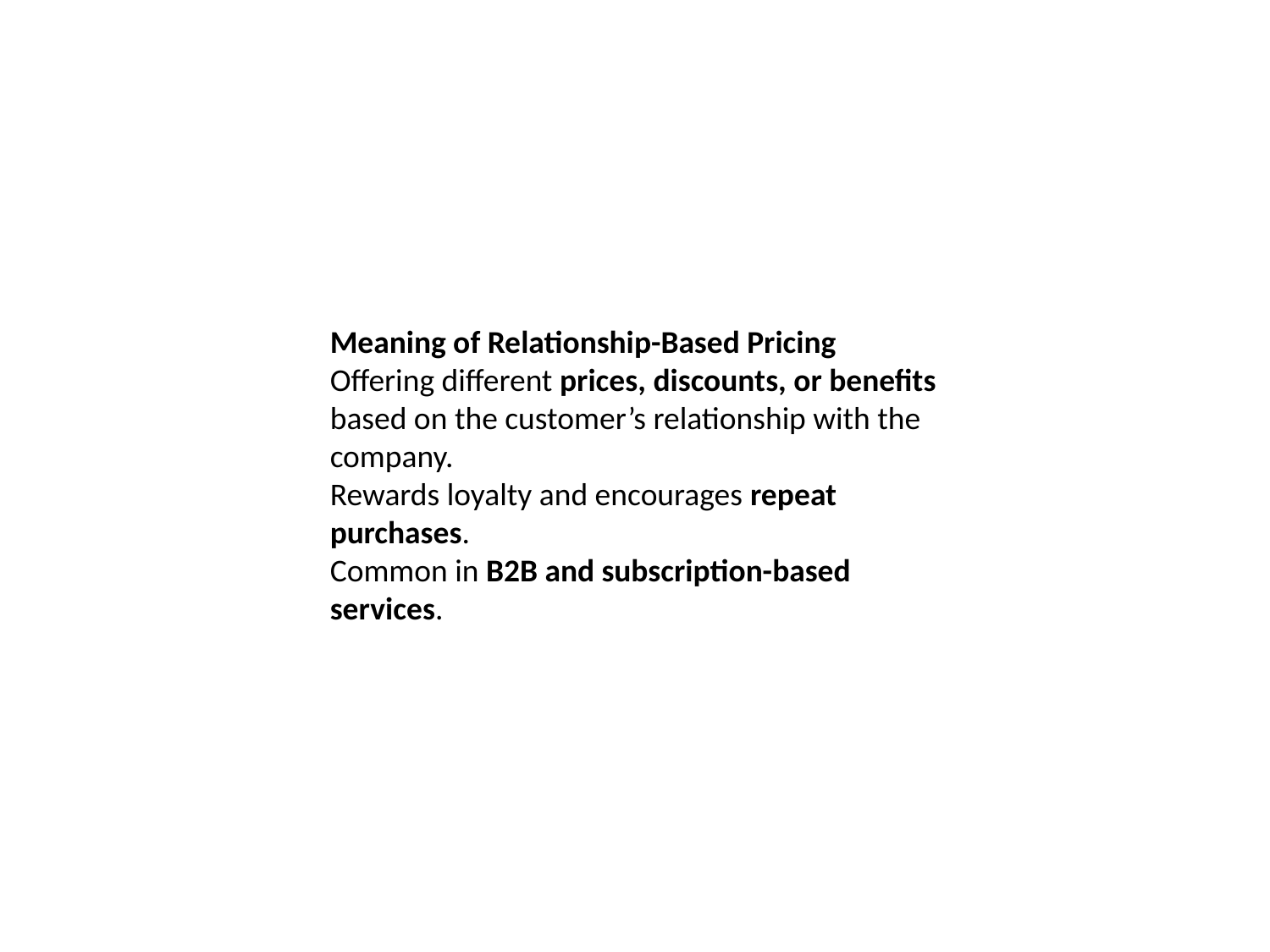

Meaning of Relationship-Based Pricing
Offering different prices, discounts, or benefits based on the customer’s relationship with the company.
Rewards loyalty and encourages repeat purchases.
Common in B2B and subscription-based services.